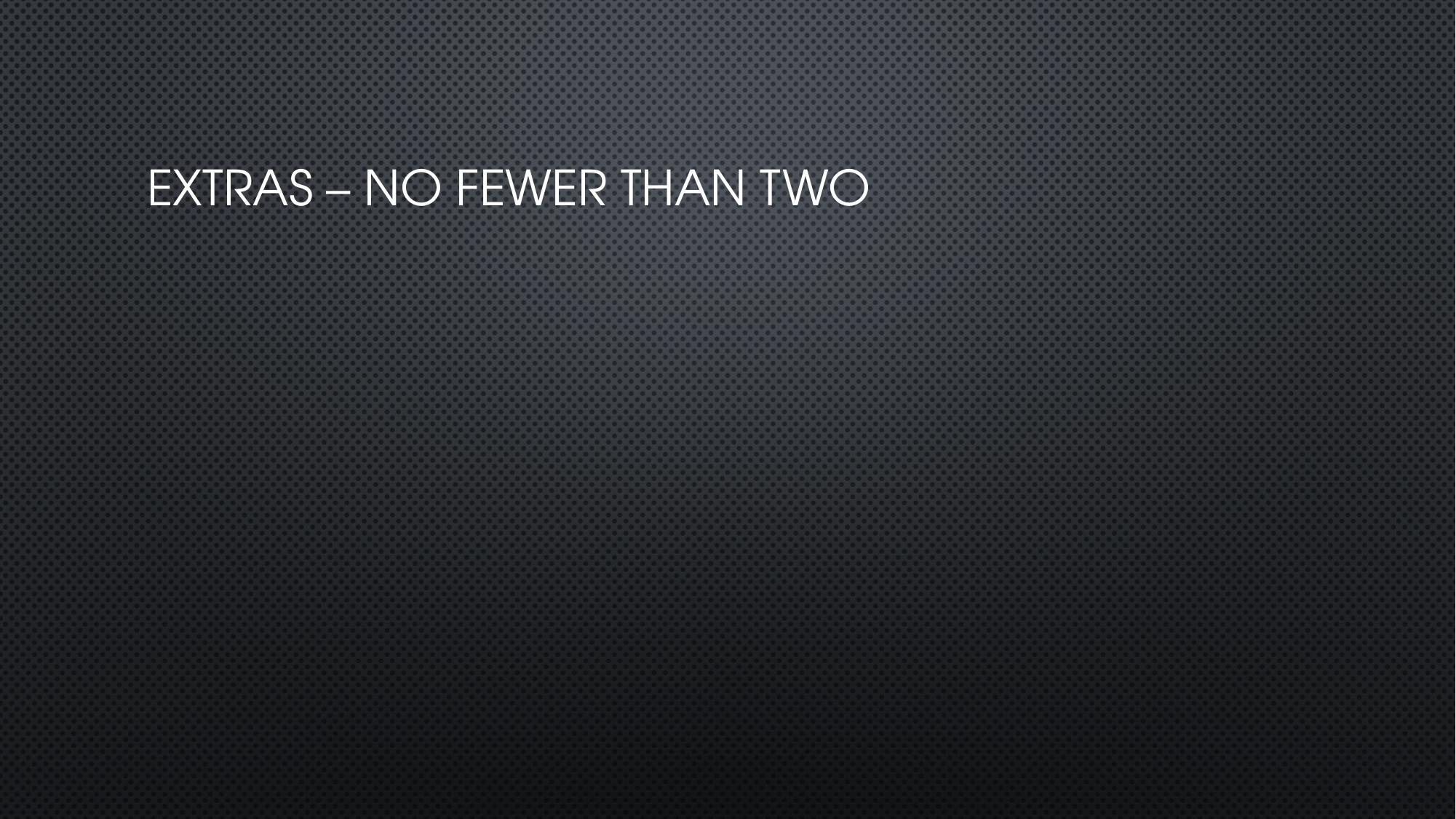

# Extras – no fewer than two